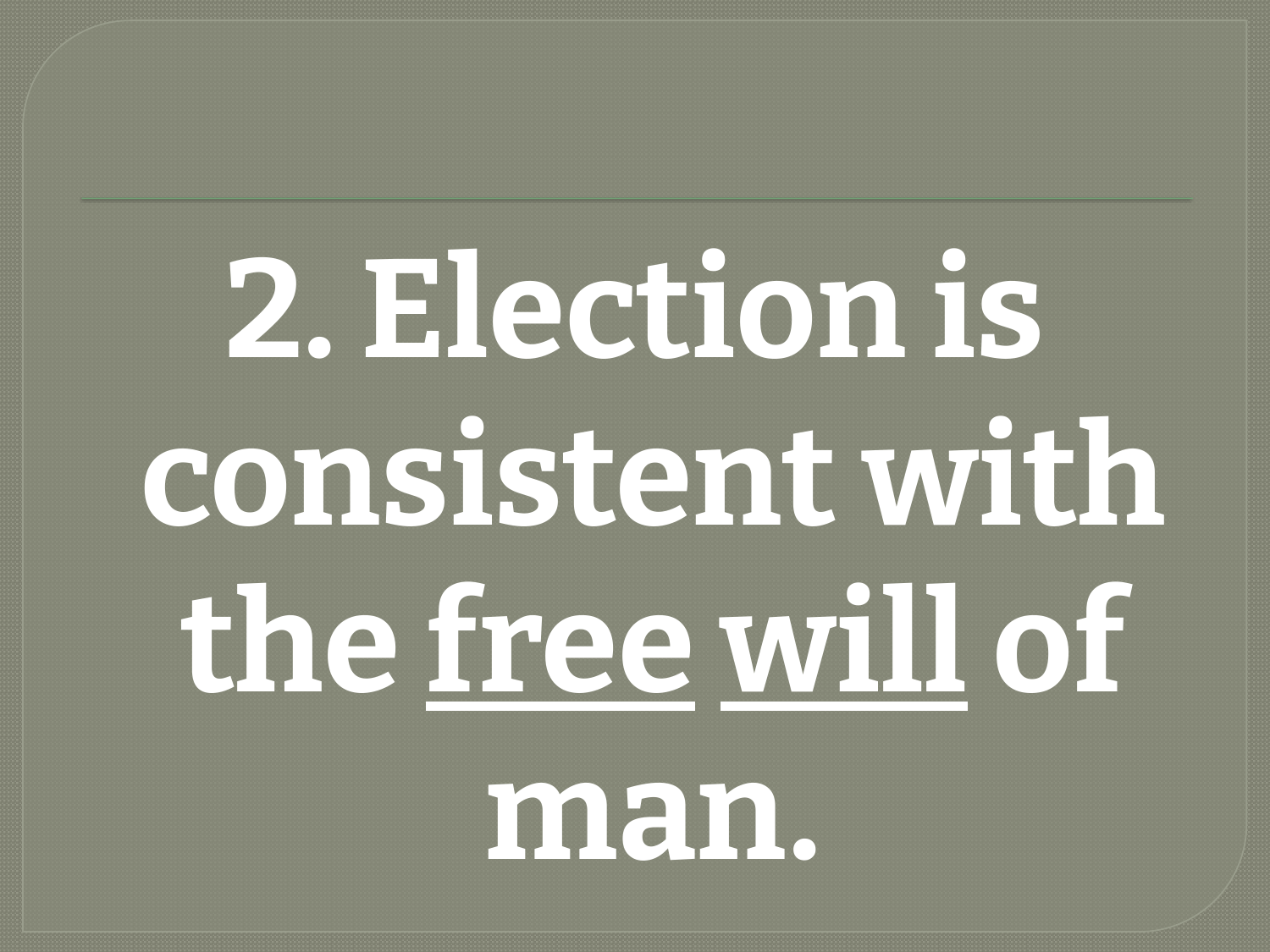

#
2. Election is consistent with the free will of man.